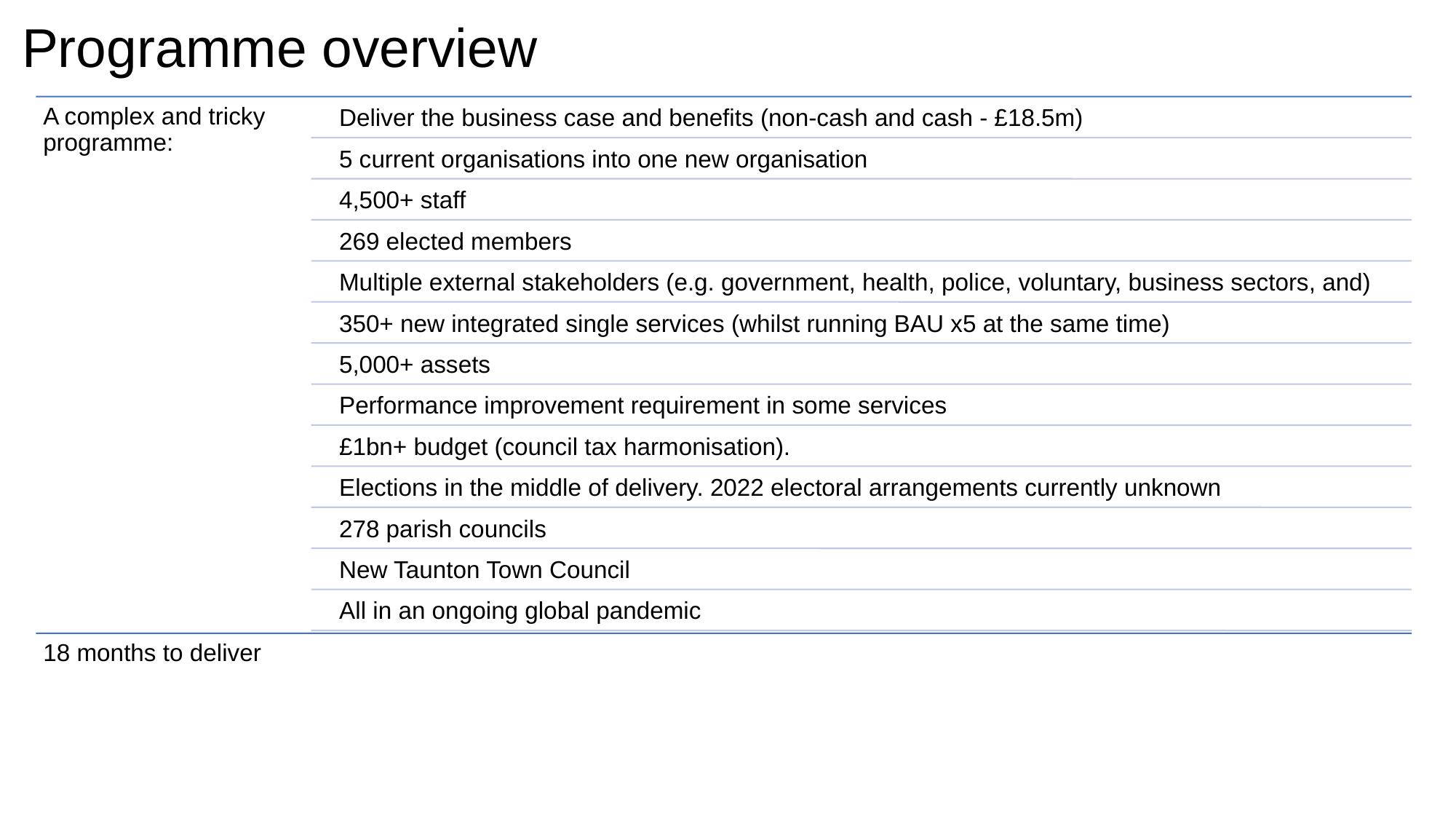

Programme overview
A complex and tricky programme:
Deliver the business case and benefits (non-cash and cash - £18.5m)
5 current organisations into one new organisation
4,500+ staff
269 elected members
Multiple external stakeholders (e.g. government, health, police, voluntary, business sectors, and)
350+ new integrated single services (whilst running BAU x5 at the same time)
5,000+ assets
Performance improvement requirement in some services
£1bn+ budget (council tax harmonisation).
Elections in the middle of delivery. 2022 electoral arrangements currently unknown
278 parish councils
New Taunton Town Council
All in an ongoing global pandemic
18 months to deliver